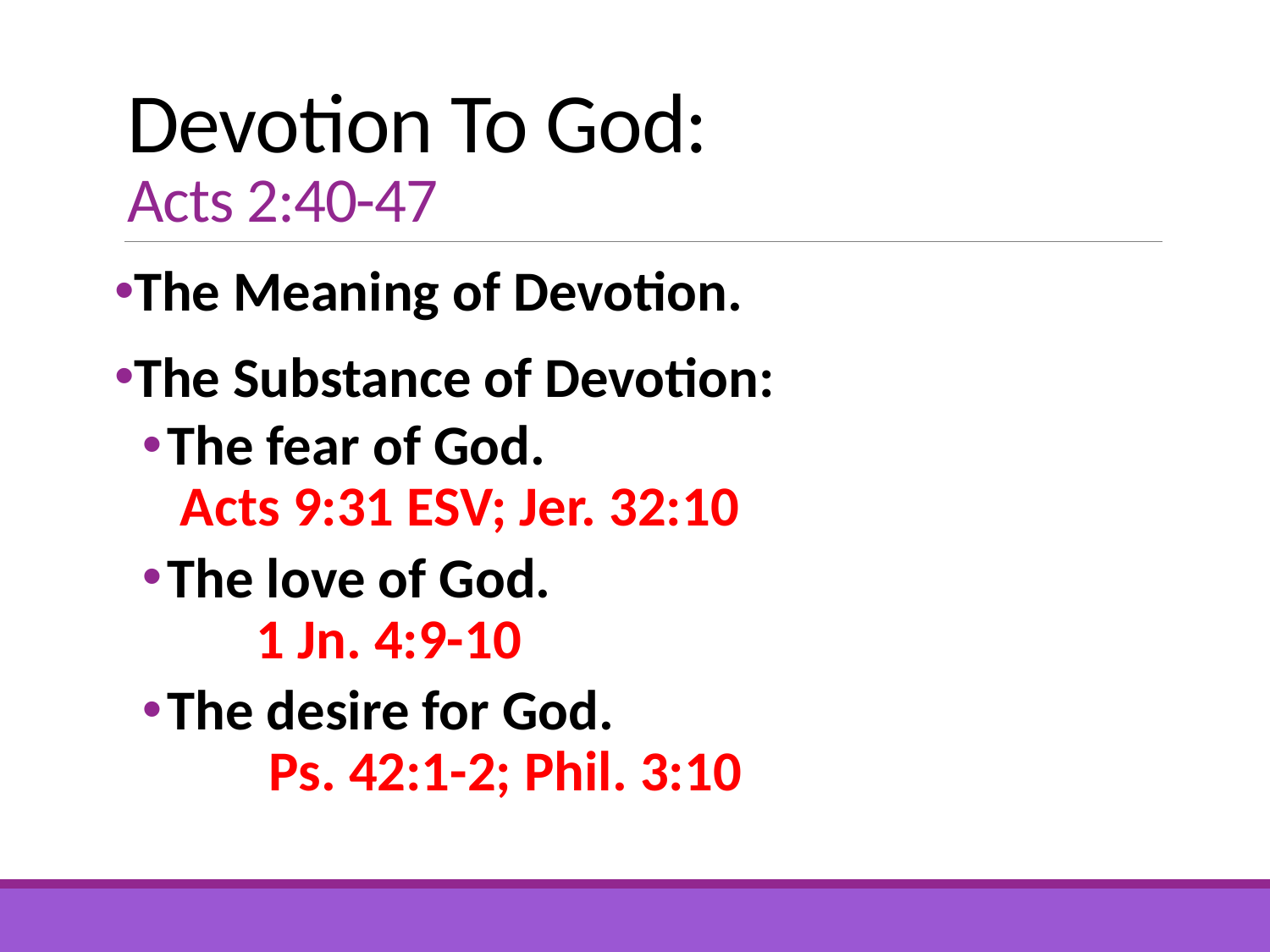

# Devotion To God: Acts 2:40-47
The Meaning of Devotion.
The Substance of Devotion:
The fear of God.                                                  Acts 9:31 ESV; Jer. 32:10
The love of God.                                                        1 Jn. 4:9-10
The desire for God.                                                    Ps. 42:1-2; Phil. 3:10